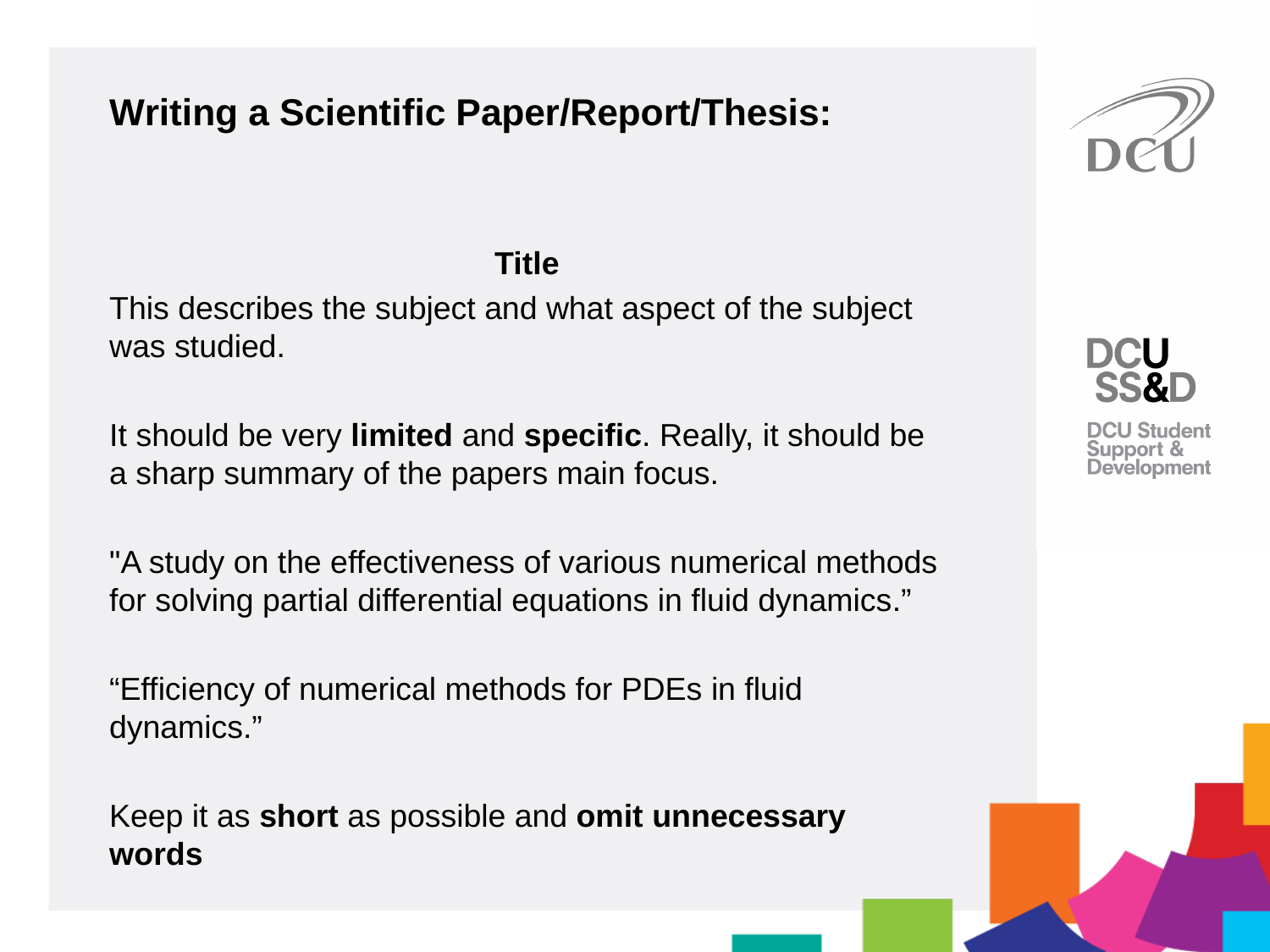

Writing a Scientific Paper/Report/Thesis:
Title
This describes the subject and what aspect of the subject was studied.

It should be very limited and specific. Really, it should be a sharp summary of the papers main focus.

"A study on the effectiveness of various numerical methods for solving partial differential equations in fluid dynamics.”

“Efficiency of numerical methods for PDEs in fluid dynamics.”

Keep it as short as possible and omit unnecessary words